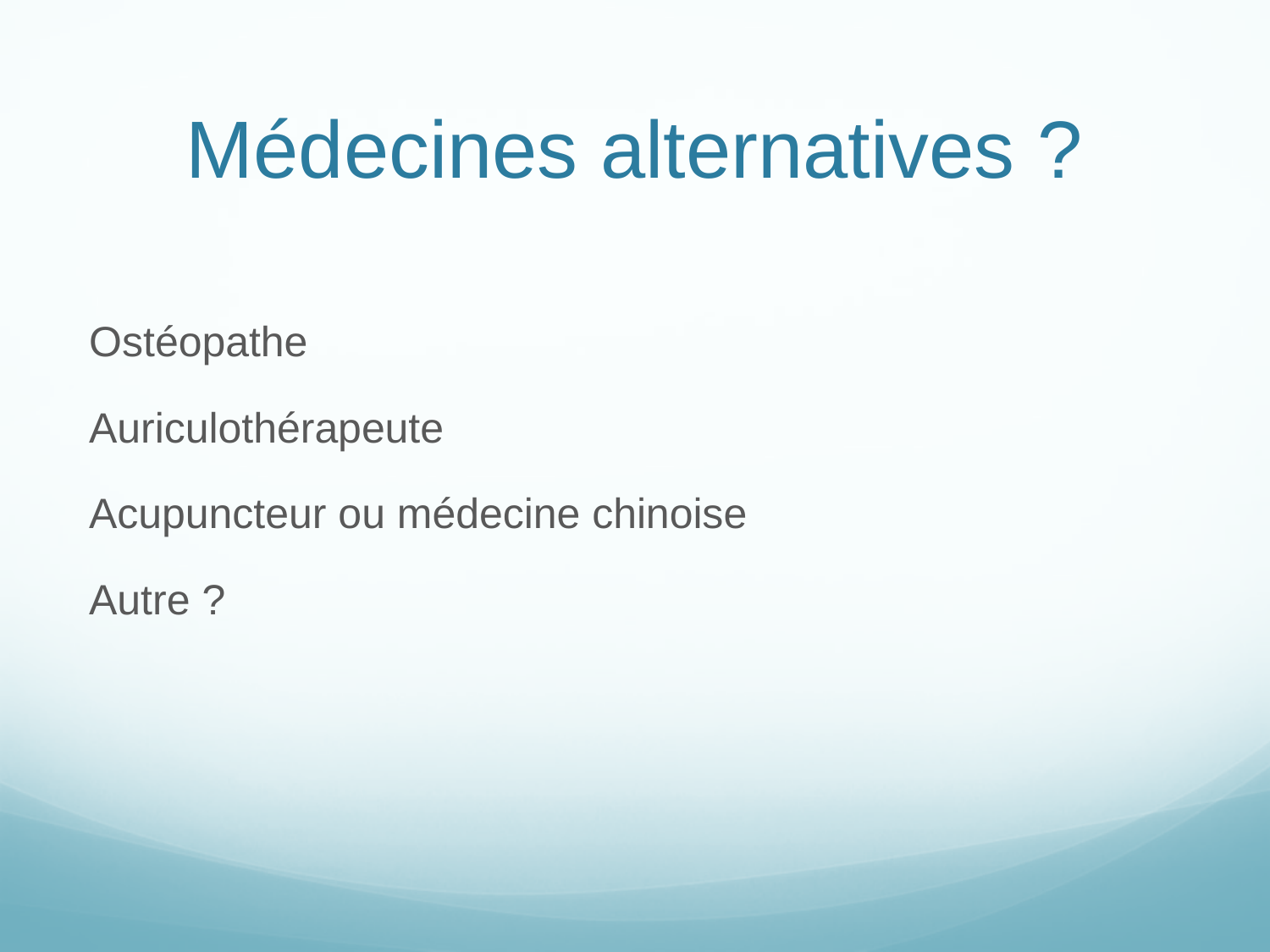

# Médecines alternatives ?

Ostéopathe
Auriculothérapeute
Acupuncteur ou médecine chinoise
Autre ?